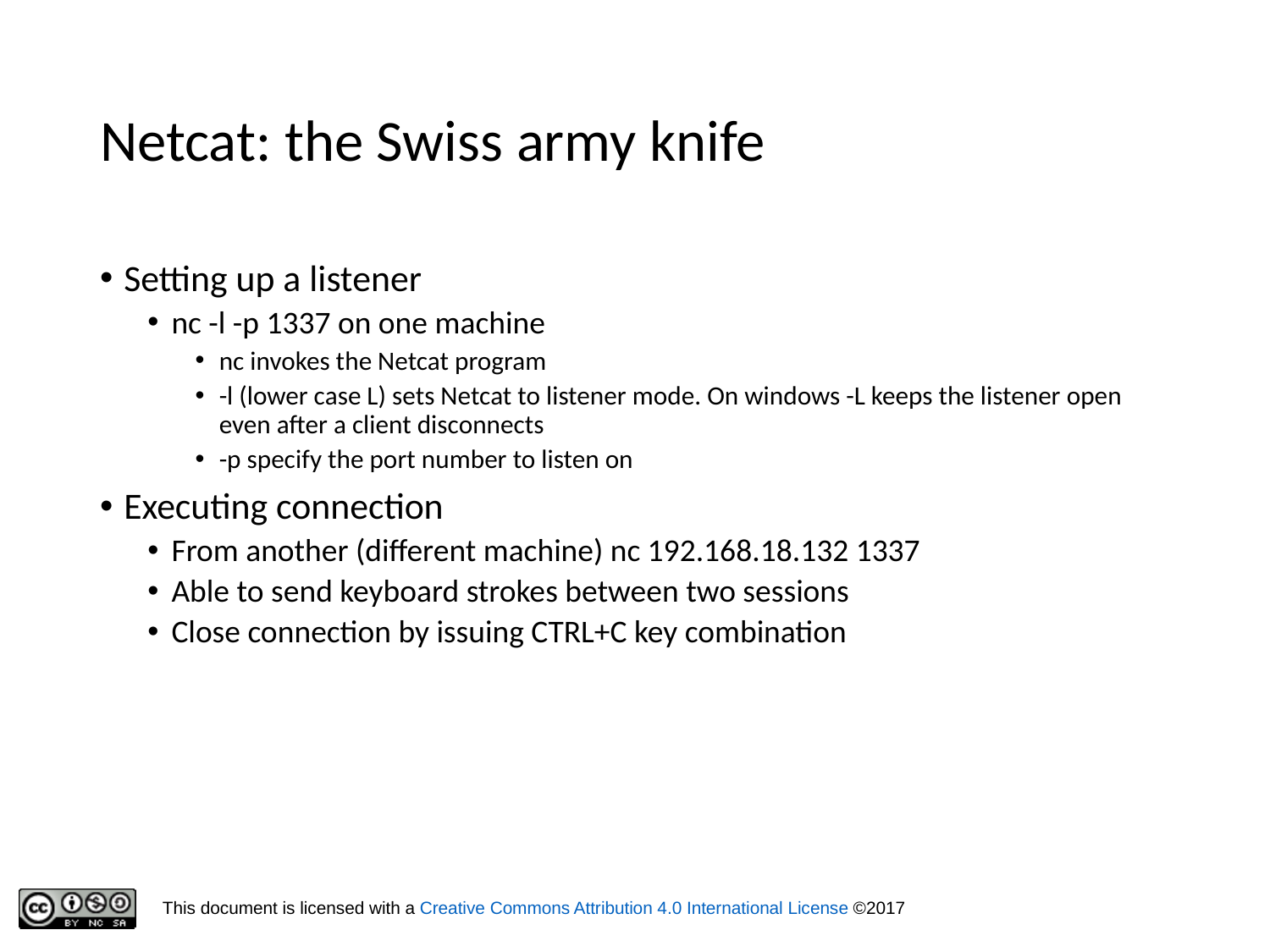

# Netcat: the Swiss army knife
Setting up a listener
nc -l -p 1337 on one machine
nc invokes the Netcat program
-l (lower case L) sets Netcat to listener mode. On windows -L keeps the listener open even after a client disconnects
-p specify the port number to listen on
Executing connection
From another (different machine) nc 192.168.18.132 1337
Able to send keyboard strokes between two sessions
Close connection by issuing CTRL+C key combination